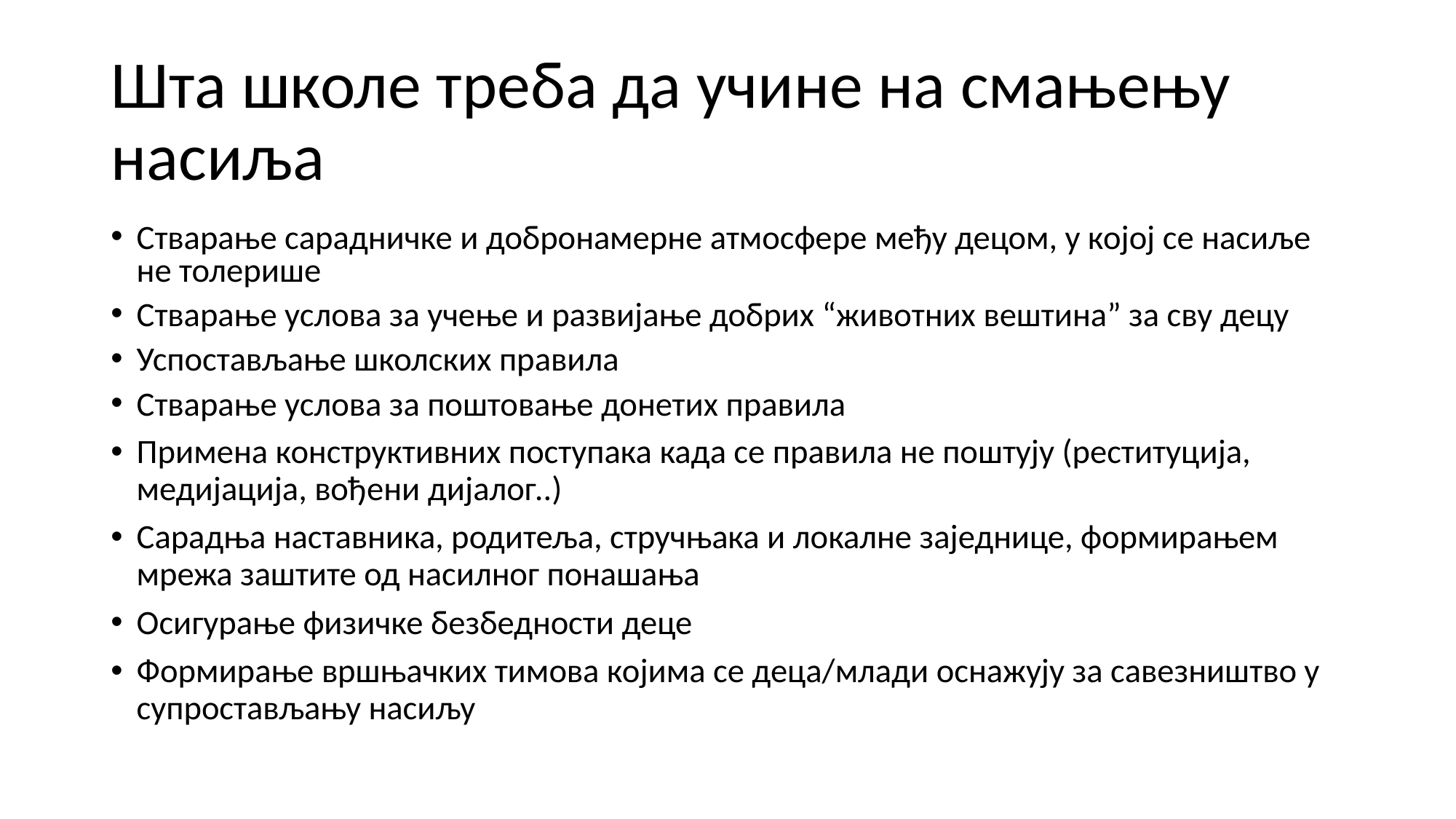

# Шта школе треба да учине на смањењу насиља
Стварање сарадничке и добронамерне атмосфере међу децом, у којој се насиље не толерише
Стварање услова за учење и развијање добрих “животних вештина” за сву децу
Успостављање школских правила
Стварање услова за поштовање донетих правила
Примена конструктивних поступака када се правила не поштују (реституција, медијација, вођени дијалог..)
Сарадња наставника, родитеља, стручњака и локалне заједнице, формирањем мрежа заштите од насилног понашања
Осигурање физичке безбедности деце
Формирање вршњачких тимова којима се деца/млади оснажују за савезништво у супростављању насиљу